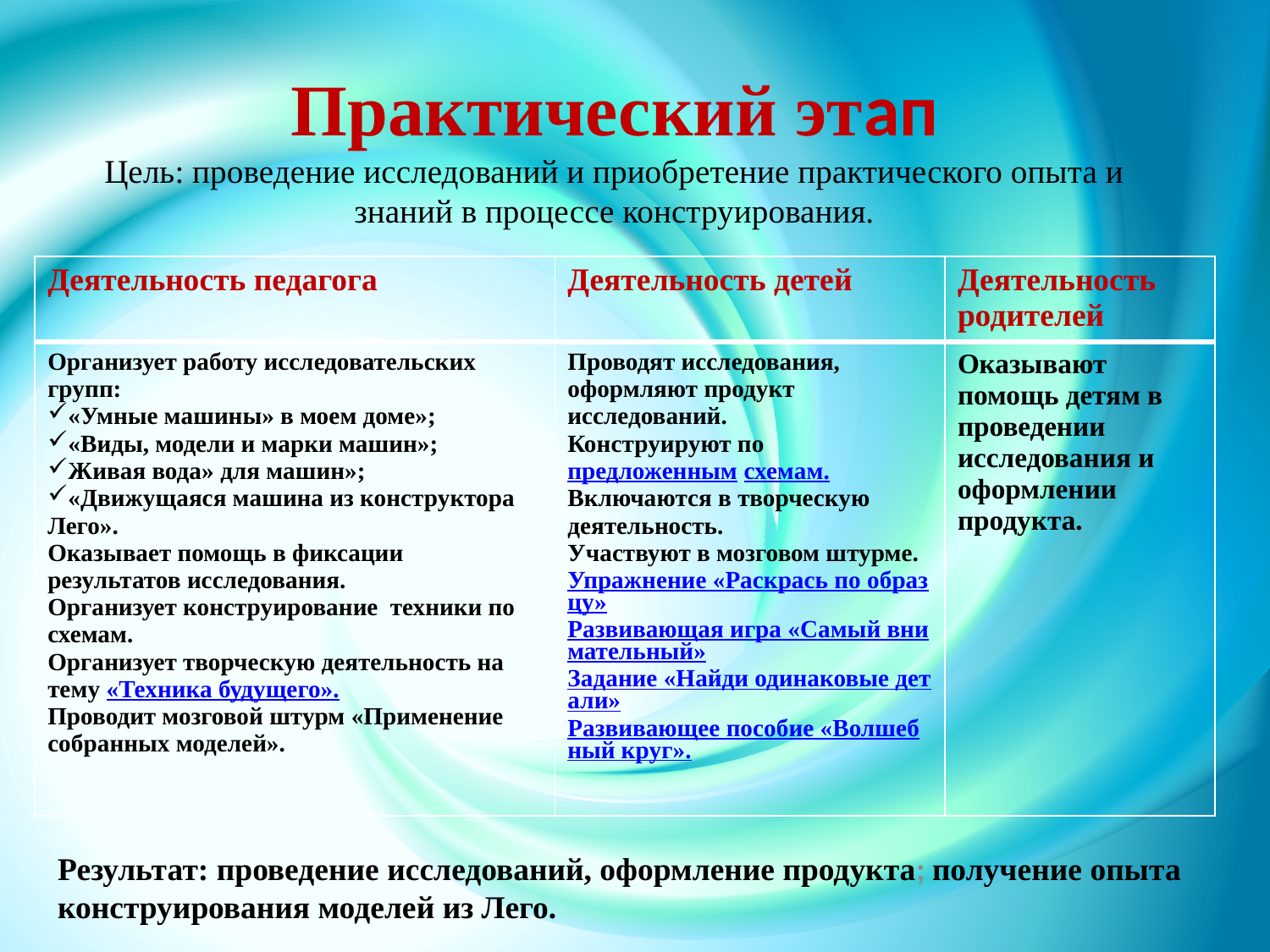

# Практический этап Цель: проведение исследований и приобретение практического опыта и знаний в процессе конструирования.
| Деятельность педагога | Деятельность детей | Деятельность родителей |
| --- | --- | --- |
| Организует работу исследовательских групп: «Умные машины» в моем доме»; «Виды, модели и марки машин»; Живая вода» для машин»; «Движущаяся машина из конструктора Лего». Оказывает помощь в фиксации результатов исследования. Организует конструирование техники по схемам. Организует творческую деятельность на тему «Техника будущего». Проводит мозговой штурм «Применение собранных моделей». | Проводят исследования, оформляют продукт исследований. Конструируют по предложенным схемам. Включаются в творческую деятельность. Участвуют в мозговом штурме. Упражнение «Раскрась по образцу» Развивающая игра «Самый внимательный» Задание «Найди одинаковые детали» Развивающее пособие «Волшебный круг». | Оказывают помощь детям в проведении исследования и оформлении продукта. |
Результат: проведение исследований, оформление продукта; получение опыта конструирования моделей из Лего.